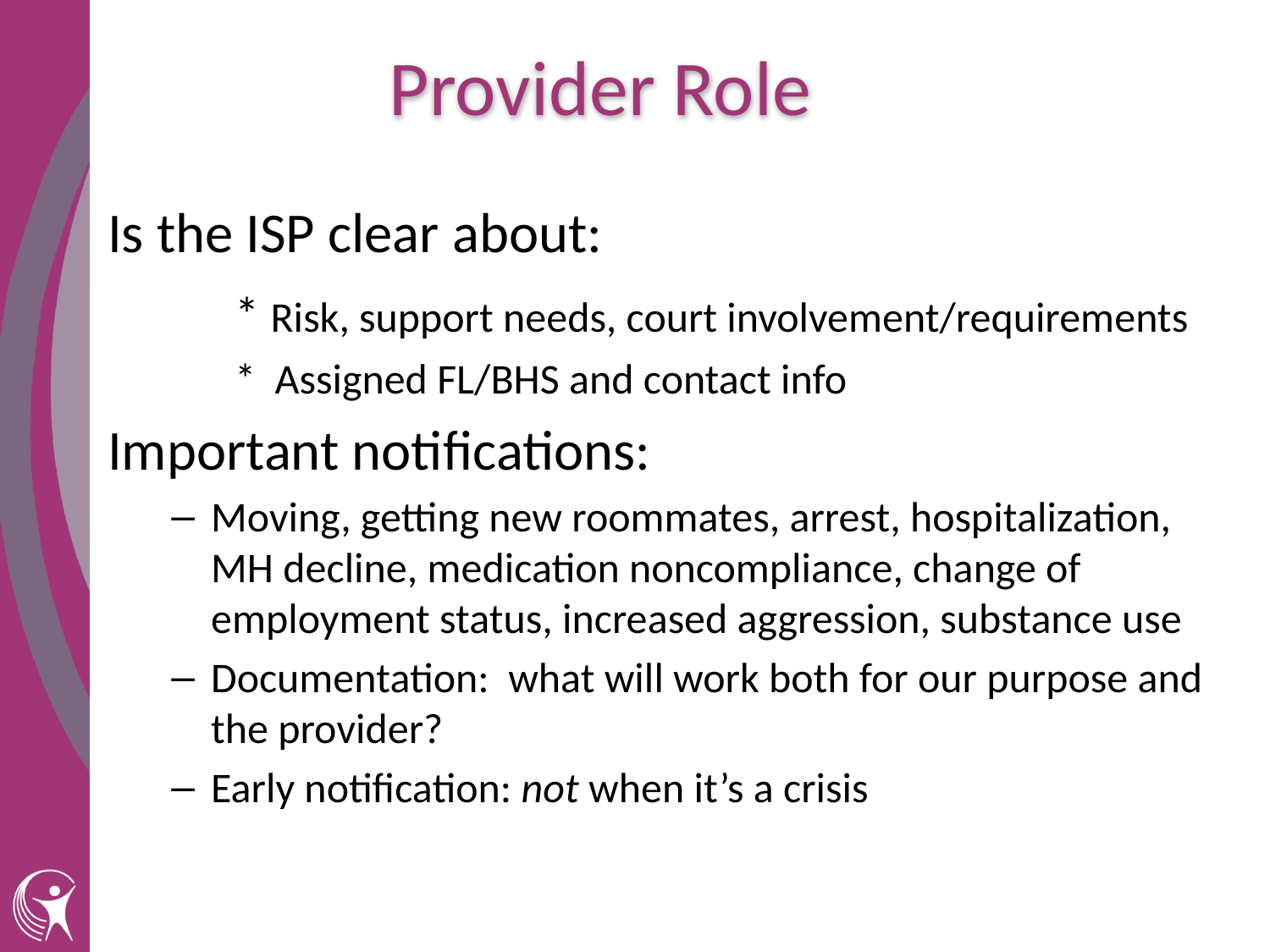

# Provider Role
Is the ISP clear about:
 	* Risk, support needs, court involvement/requirements
	*  Assigned FL/BHS and contact info
Important notifications:
Moving, getting new roommates, arrest, hospitalization, MH decline, medication noncompliance, change of employment status, increased aggression, substance use
Documentation:  what will work both for our purpose and the provider?
Early notification: not when it’s a crisis